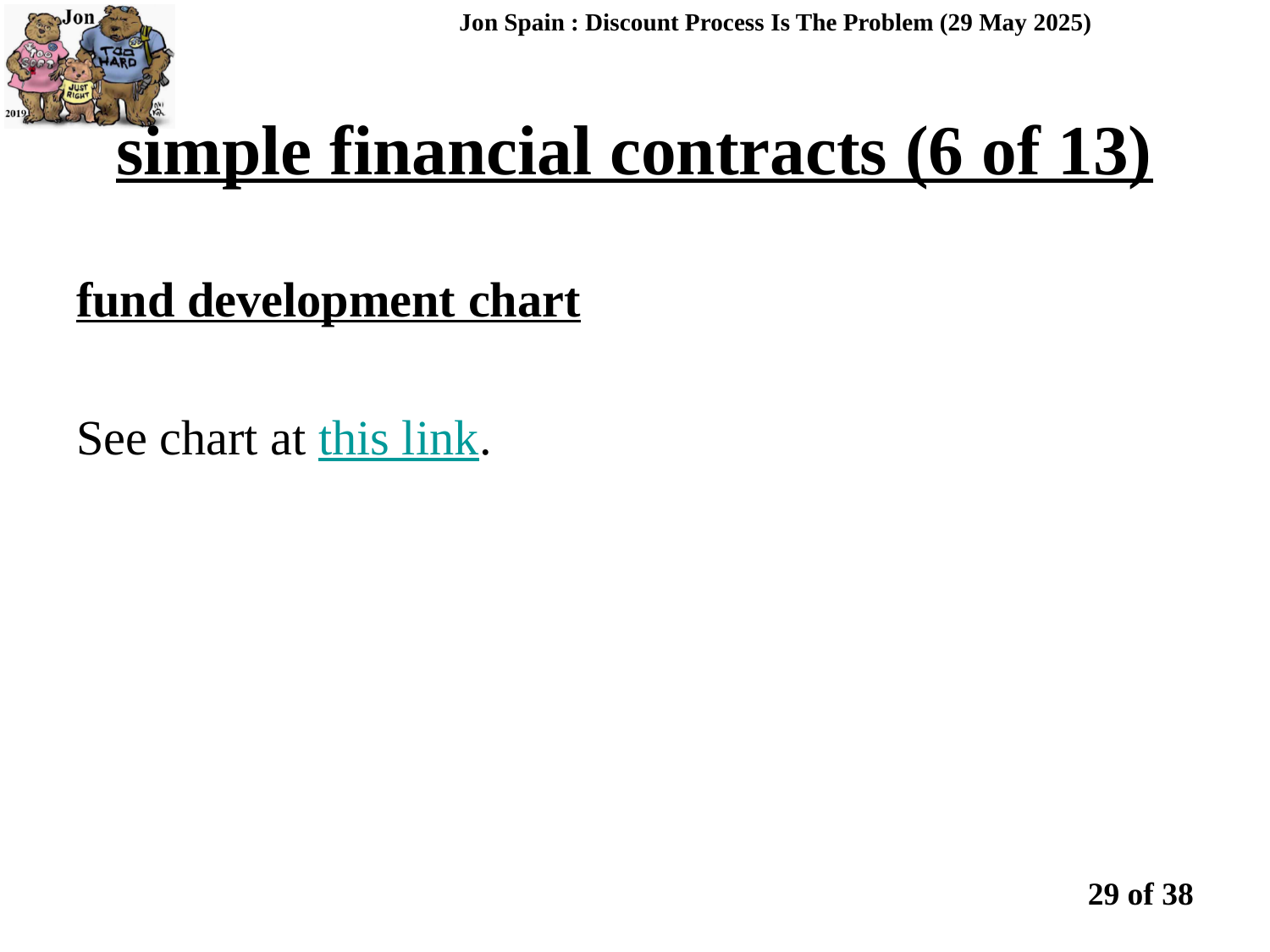

Jon Spain : Discount Process Is The Problem (29 May 2025)
simple financial contracts (6 of 13)

fund development chart

See chart at this link.

29 of 38